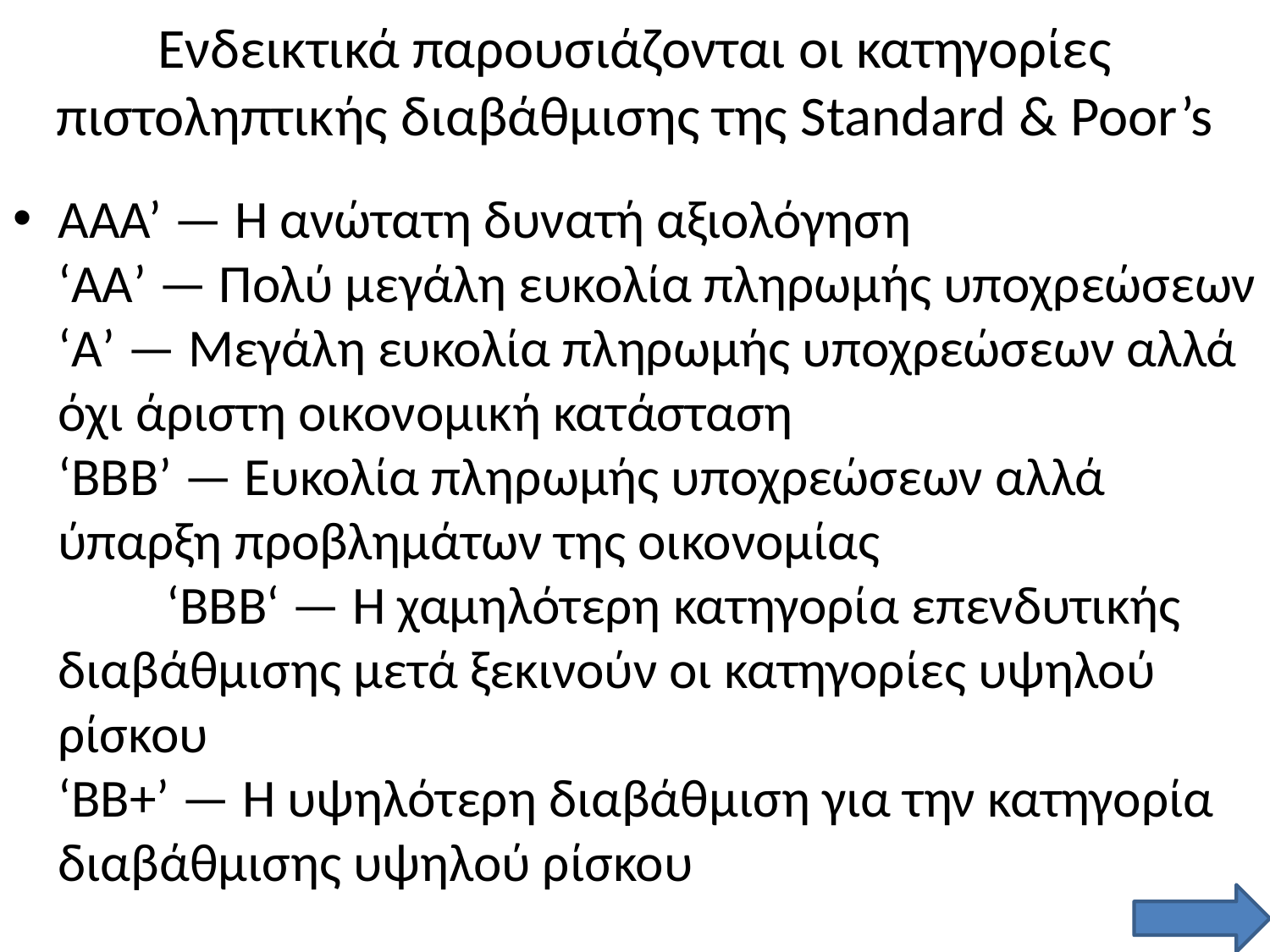

# Ενδεικτικά παρουσιάζονται οι κατηγορίες πιστοληπτικής διαβάθμισης της Standard & Poor’s
AAA’ — Η ανώτατη δυνατή αξιολόγηση
‘AA’ — Πολύ μεγάλη ευκολία πληρωμής υποχρεώσεων
‘A’ — Μεγάλη ευκολία πληρωμής υποχρεώσεων αλλά όχι άριστη οικονομική κατάσταση
‘BBB’ — Ευκολία πληρωμής υποχρεώσεων αλλά ύπαρξη προβλημάτων της οικονομίας
         ‘BBB‘ — Η χαμηλότερη κατηγορία επενδυτικής διαβάθμισης μετά ξεκινούν οι κατηγορίες υψηλού ρίσκου
‘BB+’ — Η υψηλότερη διαβάθμιση για την κατηγορία διαβάθμισης υψηλού ρίσκου